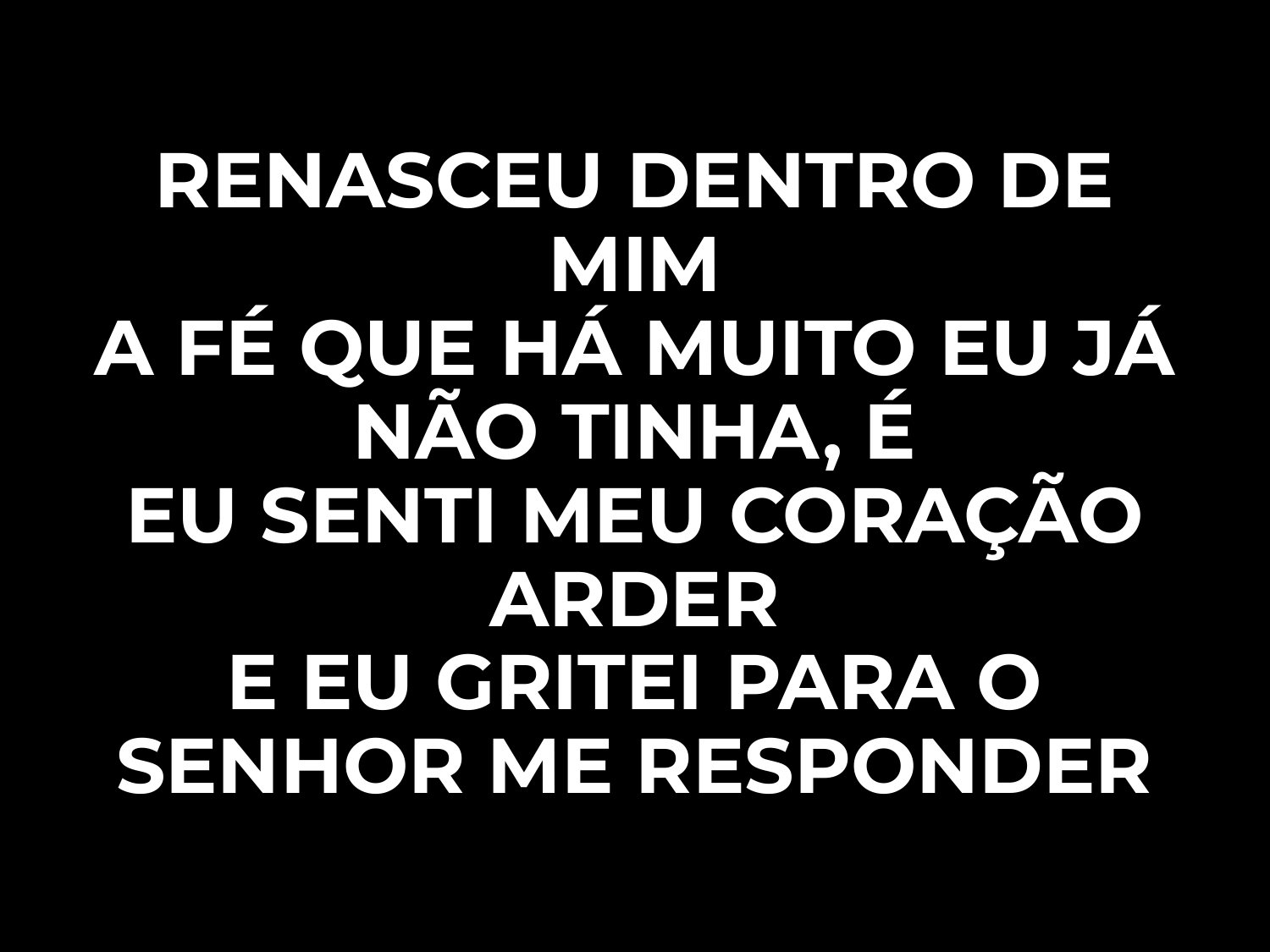

RENASCEU DENTRO DE MIM
A FÉ QUE HÁ MUITO EU JÁ NÃO TINHA, É
EU SENTI MEU CORAÇÃO ARDER
E EU GRITEI PARA O SENHOR ME RESPONDER